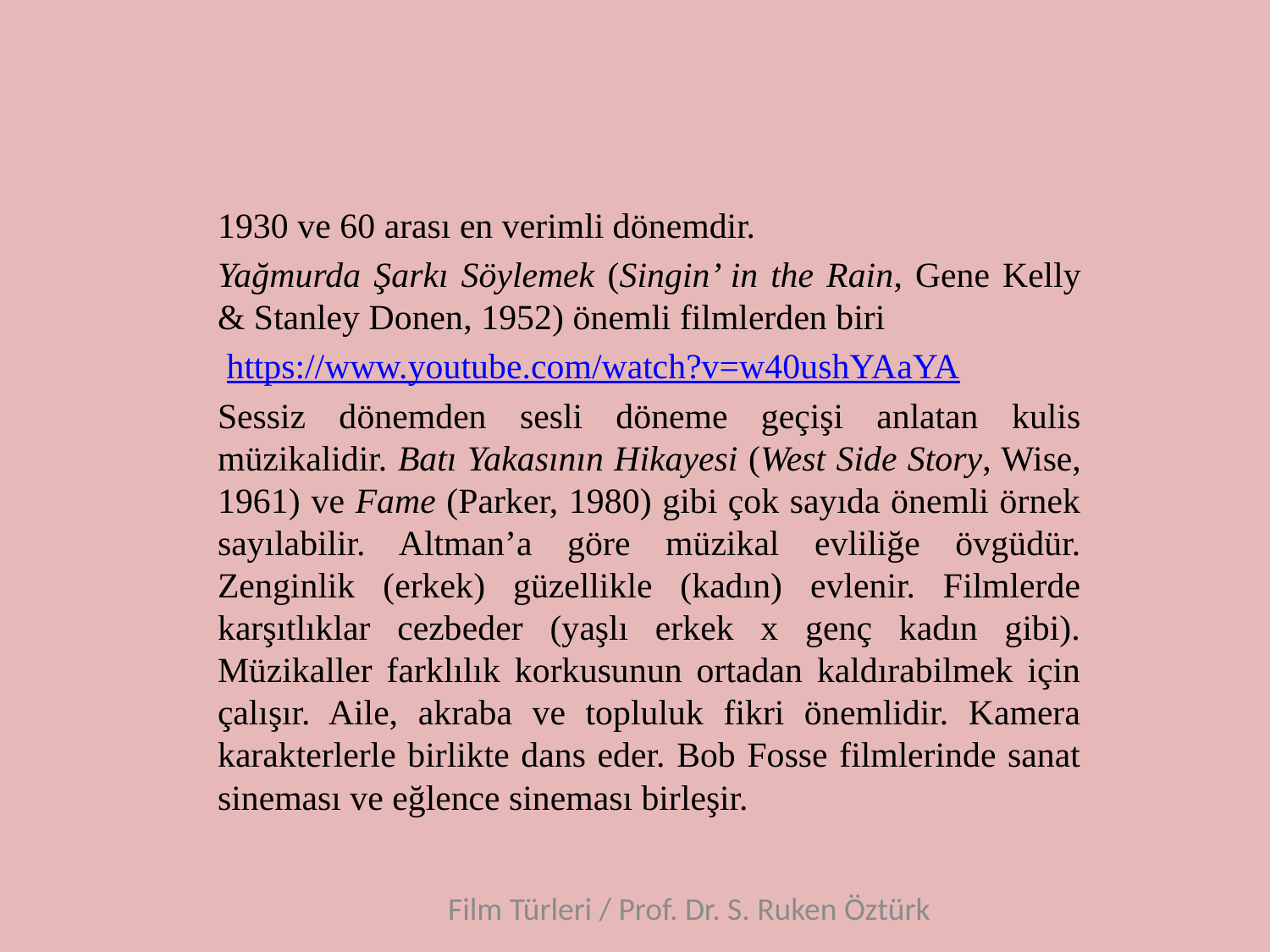

#
1930 ve 60 arası en verimli dönemdir.
Yağmurda Şarkı Söylemek (Singin’ in the Rain, Gene Kelly & Stanley Donen, 1952) önemli filmlerden biri
 https://www.youtube.com/watch?v=w40ushYAaYA
Sessiz dönemden sesli döneme geçişi anlatan kulis müzikalidir. Batı Yakasının Hikayesi (West Side Story, Wise, 1961) ve Fame (Parker, 1980) gibi çok sayıda önemli örnek sayılabilir. Altman’a göre müzikal evliliğe övgüdür. Zenginlik (erkek) güzellikle (kadın) evlenir. Filmlerde karşıtlıklar cezbeder (yaşlı erkek x genç kadın gibi). Müzikaller farklılık korkusunun ortadan kaldırabilmek için çalışır. Aile, akraba ve topluluk fikri önemlidir. Kamera karakterlerle birlikte dans eder. Bob Fosse filmlerinde sanat sineması ve eğlence sineması birleşir.

Film Türleri / Prof. Dr. S. Ruken Öztürk